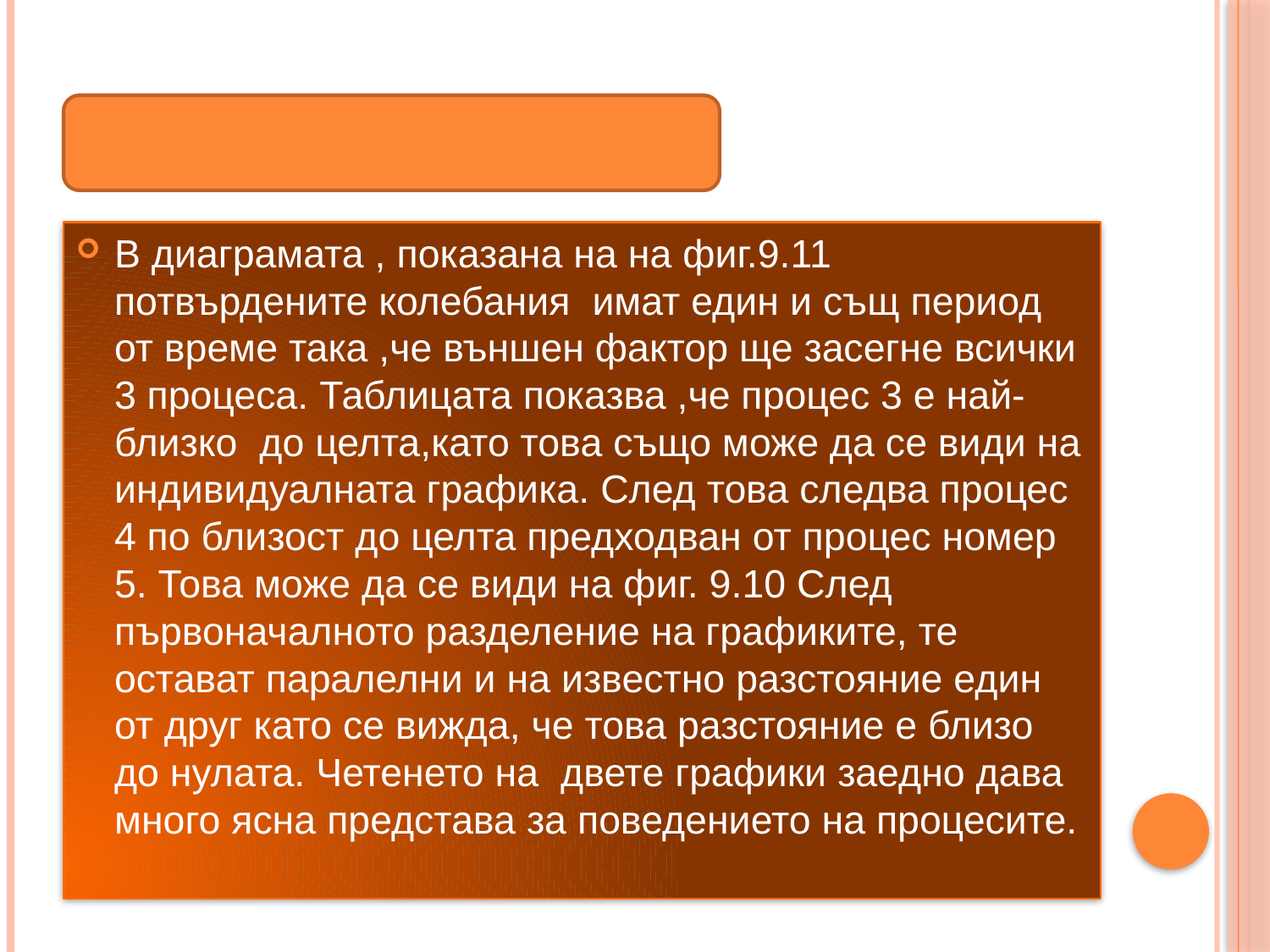

#

В диаграмата , показана на на фиг.9.11 потвърдените колебания  имат един и същ период от време така ,че външен фактор ще засегне всички 3 процеса. Таблицата показва ,че процес 3 е най- близко  до целта,като това също може да се види на индивидуалната графика. След това следва процес 4 по близост до целта предходван от процес номер 5. Това може да се види на фиг. 9.10 След първоначалното разделение на графиките, те остават паралелни и на известно разстояние един от друг като се вижда, че това разстояние е близо до нулата. Четенето на  двете графики заедно дава много ясна представа за поведението на процесите.